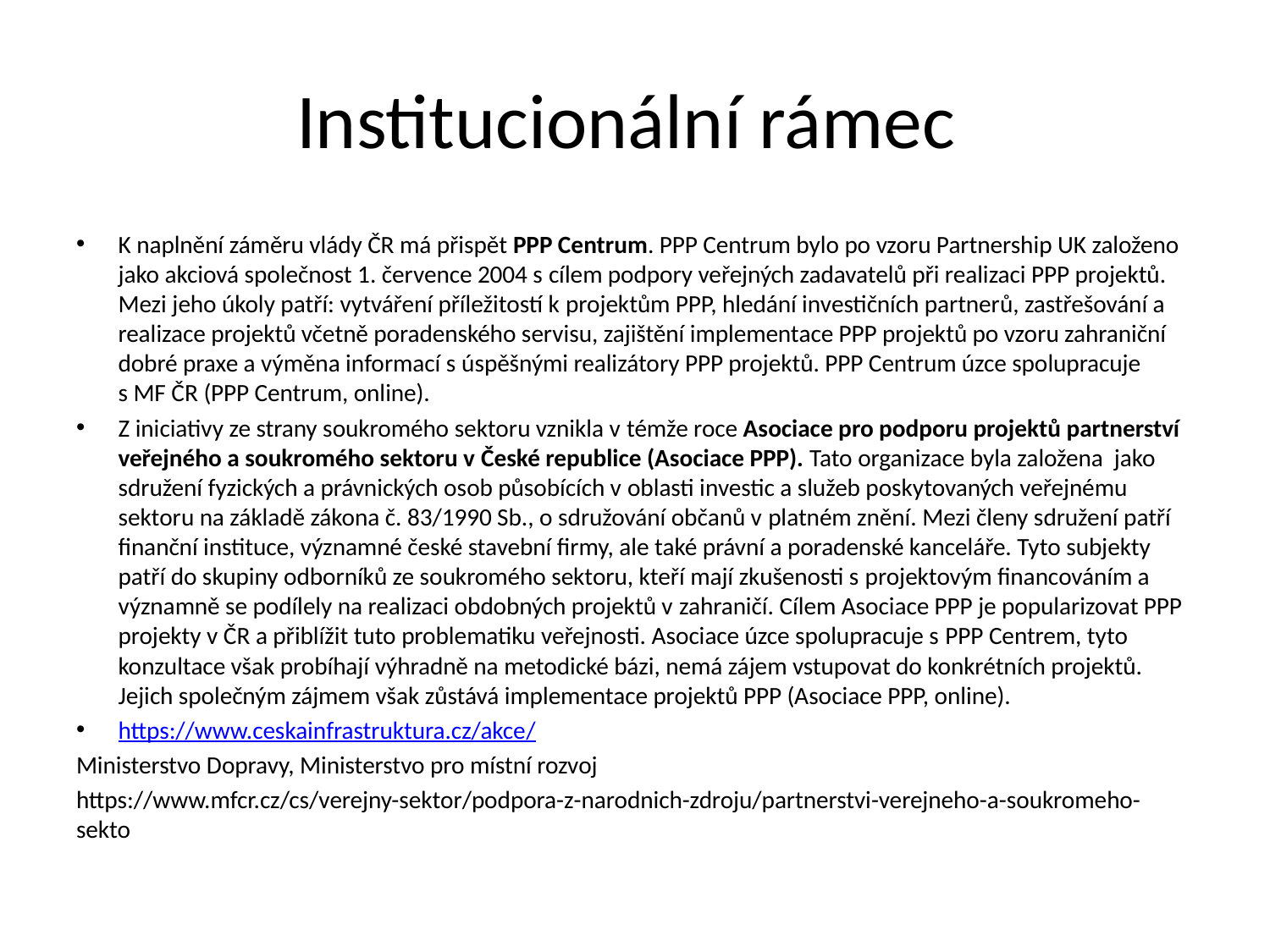

# Institucionální rámec
K naplnění záměru vlády ČR má přispět PPP Centrum. PPP Centrum bylo po vzoru Partnership UK založeno jako akciová společnost 1. července 2004 s cílem podpory veřejných zadavatelů při realizaci PPP projektů. Mezi jeho úkoly patří: vytváření příležitostí k projektům PPP, hledání investičních partnerů, zastřešování a realizace projektů včetně poradenského servisu, zajištění implementace PPP projektů po vzoru zahraniční dobré praxe a výměna informací s úspěšnými realizátory PPP projektů. PPP Centrum úzce spolupracuje s MF ČR (PPP Centrum, online).
Z iniciativy ze strany soukromého sektoru vznikla v témže roce Asociace pro podporu projektů partnerství veřejného a soukromého sektoru v České republice (Asociace PPP). Tato organizace byla založena  jako sdružení fyzických a právnických osob působících v oblasti investic a služeb poskytovaných veřejnému sektoru na základě zákona č. 83/1990 Sb., o sdružování občanů v platném znění. Mezi členy sdružení patří finanční instituce, významné české stavební firmy, ale také právní a poradenské kanceláře. Tyto subjekty patří do skupiny odborníků ze soukromého sektoru, kteří mají zkušenosti s projektovým financováním a významně se podílely na realizaci obdobných projektů v zahraničí. Cílem Asociace PPP je popularizovat PPP projekty v ČR a přiblížit tuto problematiku veřejnosti. Asociace úzce spolupracuje s PPP Centrem, tyto konzultace však probíhají výhradně na metodické bázi, nemá zájem vstupovat do konkrétních projektů. Jejich společným zájmem však zůstává implementace projektů PPP (Asociace PPP, online).
https://www.ceskainfrastruktura.cz/akce/
Ministerstvo Dopravy, Ministerstvo pro místní rozvoj
https://www.mfcr.cz/cs/verejny-sektor/podpora-z-narodnich-zdroju/partnerstvi-verejneho-a-soukromeho-sekto